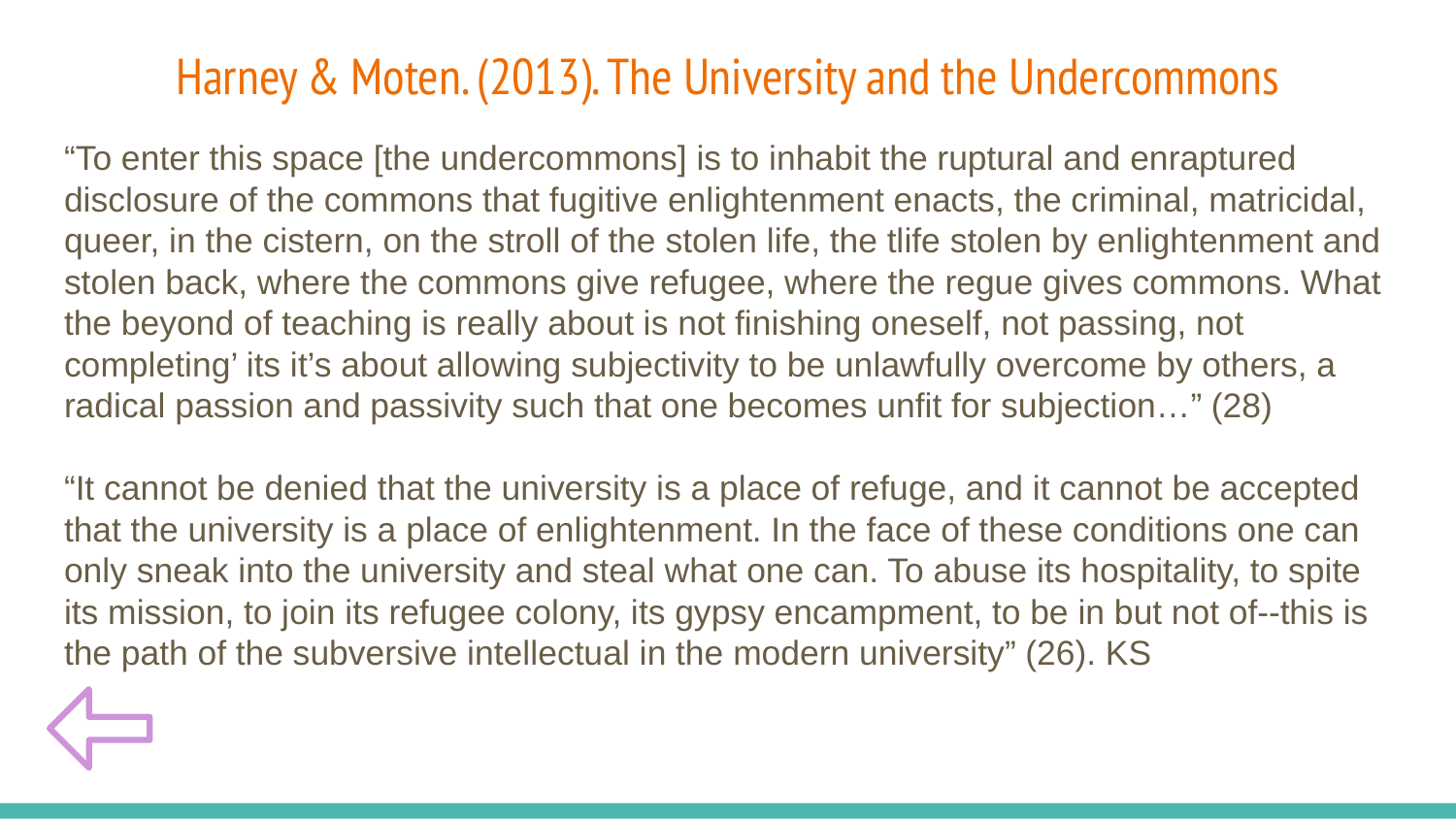

Harney & Moten. (2013). The University and the Undercommons

# “To enter this space [the undercommons] is to inhabit the ruptural and enraptured disclosure of the commons that fugitive enlightenment enacts, the criminal, matricidal, queer, in the cistern, on the stroll of the stolen life, the tlife stolen by enlightenment and stolen back, where the commons give refugee, where the regue gives commons. What the beyond of teaching is really about is not finishing oneself, not passing, not completing’ its it’s about allowing subjectivity to be unlawfully overcome by others, a radical passion and passivity such that one becomes unfit for subjection…” (28)

“It cannot be denied that the university is a place of refuge, and it cannot be accepted that the university is a place of enlightenment. In the face of these conditions one can only sneak into the university and steal what one can. To abuse its hospitality, to spite its mission, to join its refugee colony, its gypsy encampment, to be in but not of--this is the path of the subversive intellectual in the modern university” (26). KS